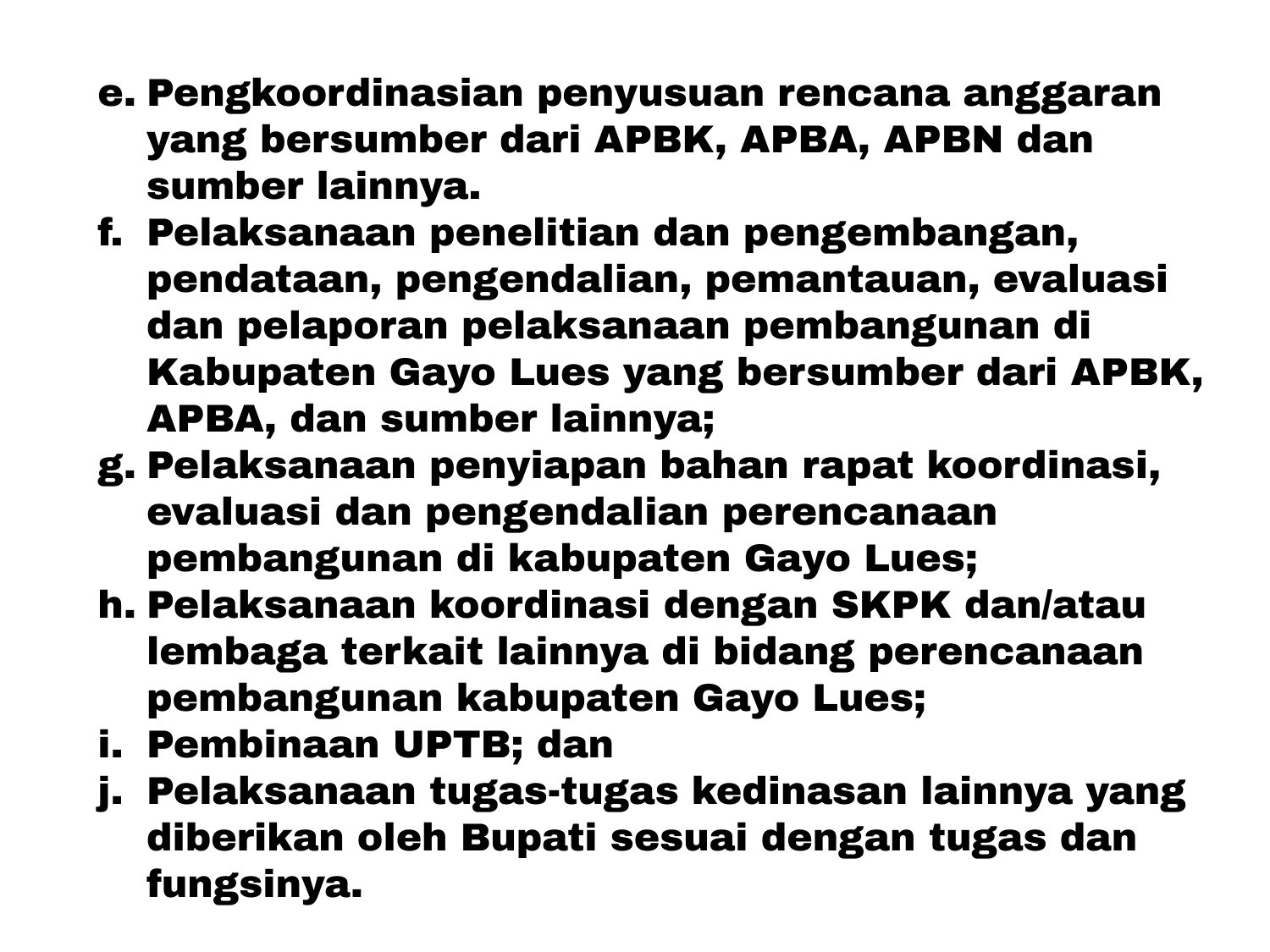

e.	Pengkoordinasian penyusuan rencana anggaran yang bersumber dari APBK, APBA, APBN dan sumber lainnya.
f.	Pelaksanaan penelitian dan pengembangan, pendataan, pengendalian, pemantauan, evaluasi dan pelaporan pelaksanaan pembangunan di Kabupaten Gayo Lues yang bersumber dari APBK, APBA, dan sumber lainnya;
g.	Pelaksanaan penyiapan bahan rapat koordinasi, evaluasi dan pengendalian perencanaan pembangunan di kabupaten Gayo Lues;
h.	Pelaksanaan koordinasi dengan SKPK dan/atau lembaga terkait lainnya di bidang perencanaan pembangunan kabupaten Gayo Lues;
i.	Pembinaan UPTB; dan
j.	Pelaksanaan tugas-tugas kedinasan lainnya yang diberikan oleh Bupati sesuai dengan tugas dan fungsinya.